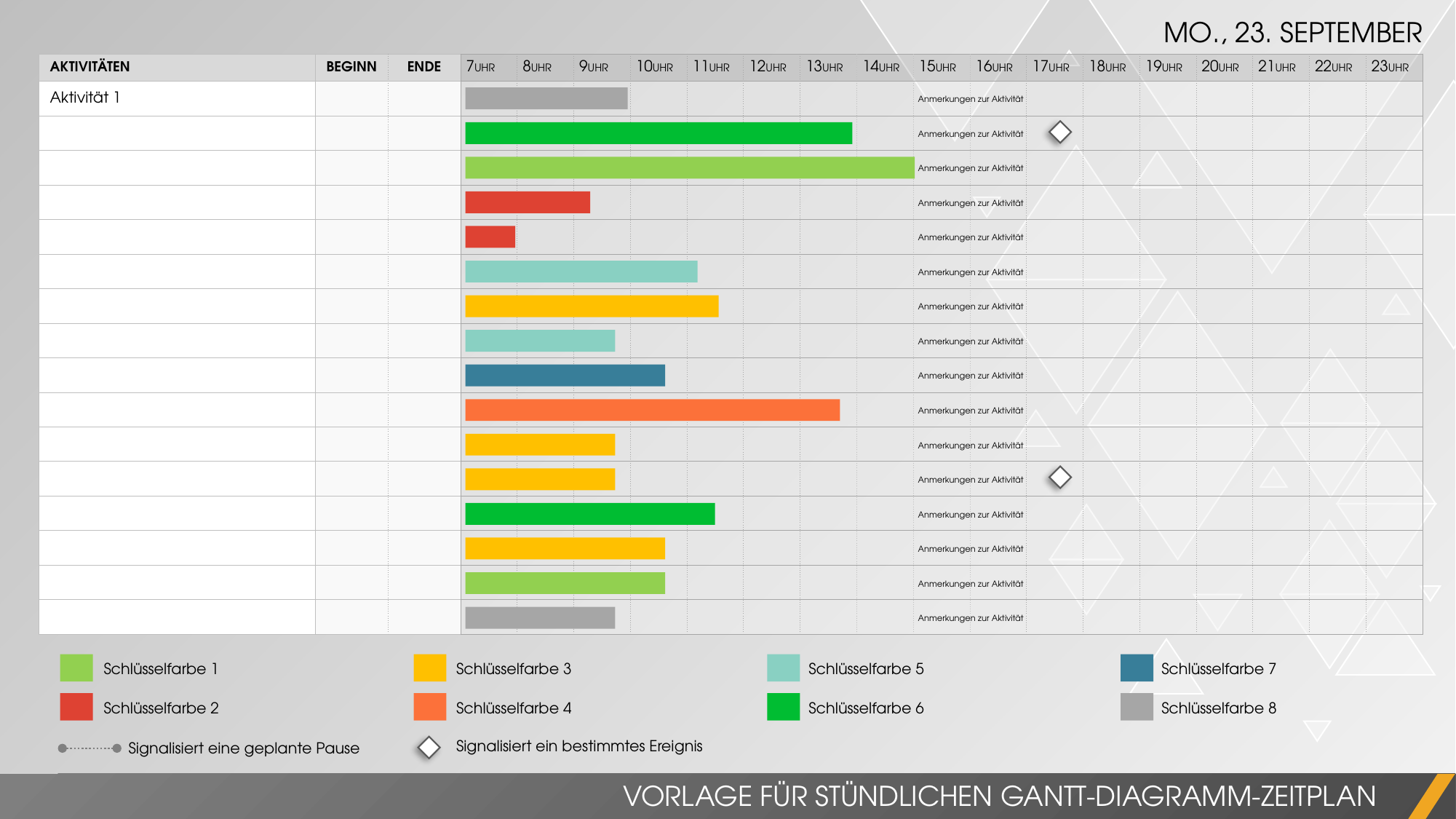

MO., 23. SEPTEMBER
| AKTIVITÄTEN | BEGINN | ENDE | 7UHR | 8UHR | 9UHR | 10UHR | 11UHR | 12UHR | 13UHR | 14UHR | 15UHR | 16UHR | 17UHR | 18UHR | 19UHR | 20UHR | 21UHR | 22UHR | 23UHR |
| --- | --- | --- | --- | --- | --- | --- | --- | --- | --- | --- | --- | --- | --- | --- | --- | --- | --- | --- | --- |
| Aktivität 1 |  |  |  |  |  |  |  |  |  |  |  |  |  |  |  |  |  |  |  |
|  |  |  |  |  |  |  |  |  |  |  |  |  |  |  |  |  |  |  |  |
|  |  |  |  |  |  |  |  |  |  |  |  |  |  |  |  |  |  |  |  |
|  |  |  |  |  |  |  |  |  |  |  |  |  |  |  |  |  |  |  |  |
|  |  |  |  |  |  |  |  |  |  |  |  |  |  |  |  |  |  |  |  |
|  |  |  |  |  |  |  |  |  |  |  |  |  |  |  |  |  |  |  |  |
|  |  |  |  |  |  |  |  |  |  |  |  |  |  |  |  |  |  |  |  |
|  |  |  |  |  |  |  |  |  |  |  |  |  |  |  |  |  |  |  |  |
|  |  |  |  |  |  |  |  |  |  |  |  |  |  |  |  |  |  |  |  |
|  |  |  |  |  |  |  |  |  |  |  |  |  |  |  |  |  |  |  |  |
|  |  |  |  |  |  |  |  |  |  |  |  |  |  |  |  |  |  |  |  |
|  |  |  |  |  |  |  |  |  |  |  |  |  |  |  |  |  |  |  |  |
|  |  |  |  |  |  |  |  |  |  |  |  |  |  |  |  |  |  |  |  |
|  |  |  |  |  |  |  |  |  |  |  |  |  |  |  |  |  |  |  |  |
|  |  |  |  |  |  |  |  |  |  |  |  |  |  |  |  |  |  |  |  |
|  |  |  |  |  |  |  |  |  |  |  |  |  |  |  |  |  |  |  |  |
Anmerkungen zur Aktivität

Anmerkungen zur Aktivität

Anmerkungen zur Aktivität

Anmerkungen zur Aktivität

Anmerkungen zur Aktivität

Anmerkungen zur Aktivität

Anmerkungen zur Aktivität

Anmerkungen zur Aktivität

Anmerkungen zur Aktivität

Anmerkungen zur Aktivität

Anmerkungen zur Aktivität

Anmerkungen zur Aktivität

Anmerkungen zur Aktivität

Anmerkungen zur Aktivität

Anmerkungen zur Aktivität

Anmerkungen zur Aktivität

Schlüsselfarbe 7
Schlüsselfarbe 5
Schlüsselfarbe 3

Schlüsselfarbe 1

Schlüsselfarbe 8
Schlüsselfarbe 6
Schlüsselfarbe 4

Schlüsselfarbe 2

Signalisiert ein bestimmtes Ereignis
Signalisiert eine geplante Pause

VORLAGE FÜR STÜNDLICHEN GANTT-DIAGRAMM-ZEITPLAN